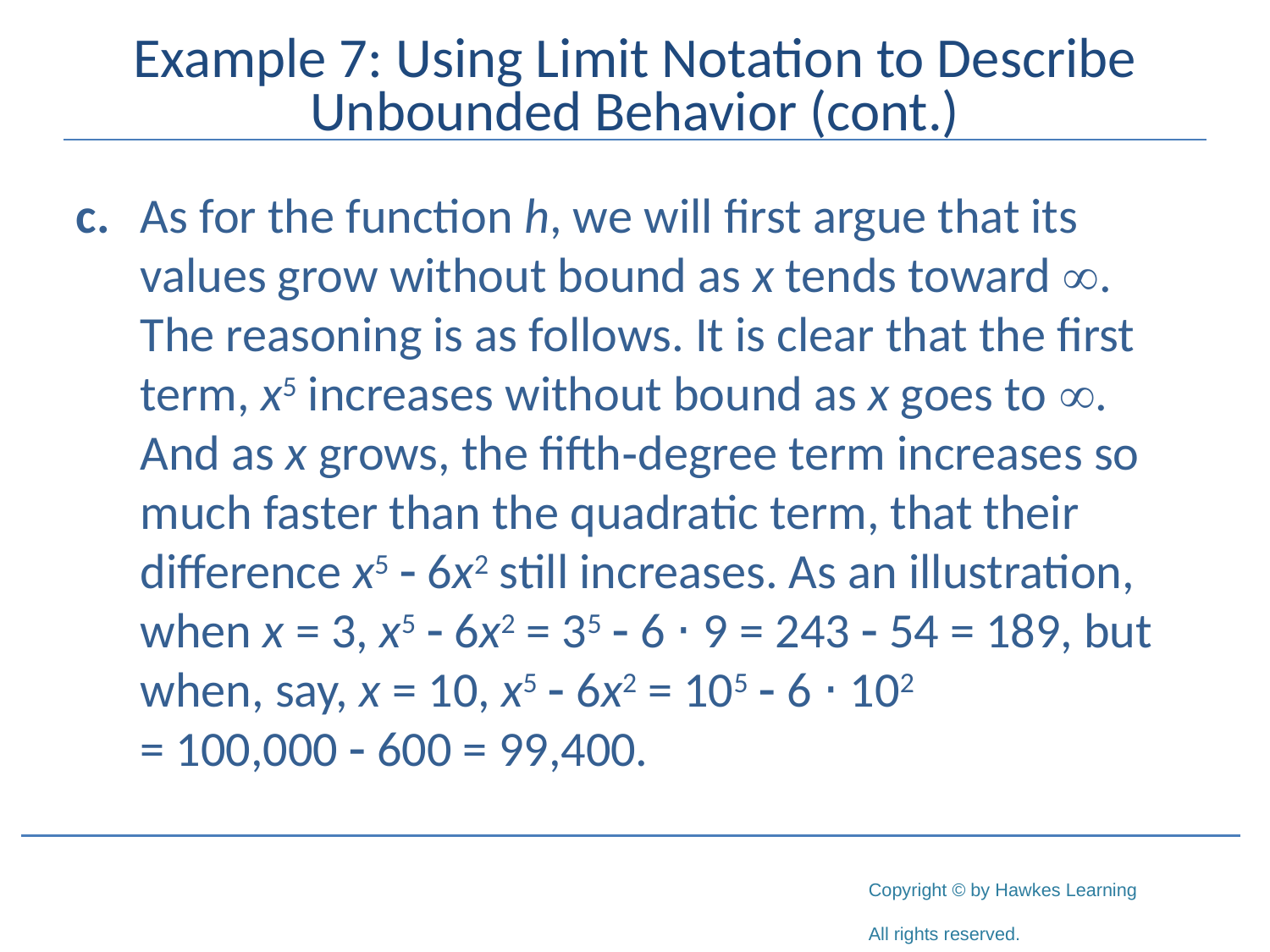

# Example 7: Using Limit Notation to Describe Unbounded Behavior (cont.)
c. 	As for the function h, we will first argue that its values grow without bound as x tends toward ∞. The reasoning is as follows. It is clear that the first term, x5 increases without bound as x goes to ∞. And as x grows, the fifth‑degree term increases so much faster than the quadratic term, that their difference x5 − 6x2 still increases. As an illustration, when x = 3, x5 − 6x2 = 35 − 6 ⋅ 9 = 243 − 54 = 189, but when, say, x = 10, x5 − 6x2 = 105 − 6 ⋅ 102
	= 100,000 − 600 = 99,400.